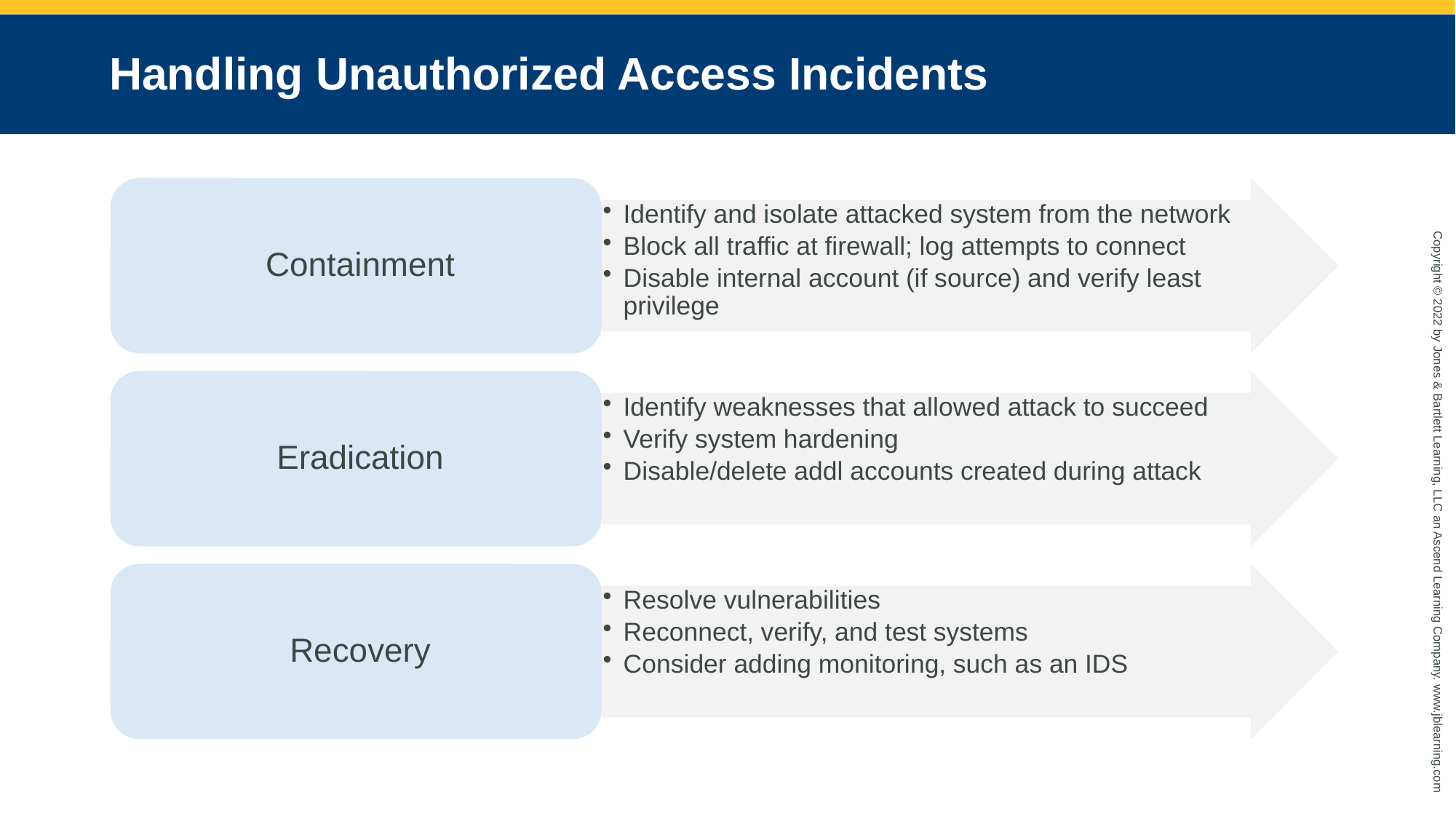

# Handling Unauthorized Access Incidents
Identify and isolate attacked system from the network
Block all traffic at firewall; log attempts to connect
Disable internal account (if source) and verify least privilege
Containment
Identify weaknesses that allowed attack to succeed
Verify system hardening
Disable/delete addl accounts created during attack
Eradication
Resolve vulnerabilities
Reconnect, verify, and test systems
Consider adding monitoring, such as an IDS
Recovery